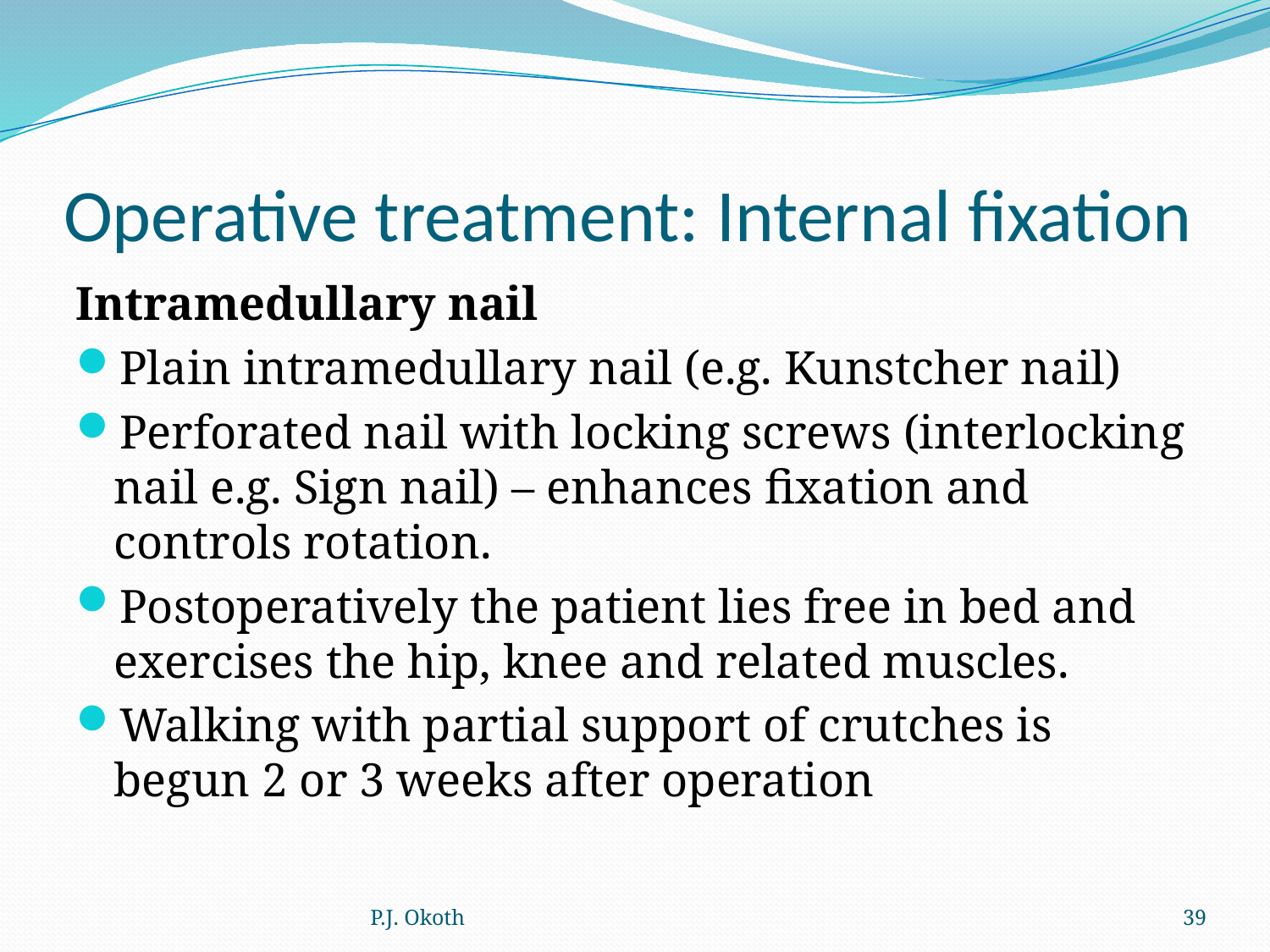

# Operative treatment: Internal fixation
Intramedullary nail
Plain intramedullary nail (e.g. Kunstcher nail)
Perforated nail with locking screws (interlocking nail e.g. Sign nail) – enhances fixation and controls rotation.
Postoperatively the patient lies free in bed and exercises the hip, knee and related muscles.
Walking with partial support of crutches is begun 2 or 3 weeks after operation
P.J. Okoth
39